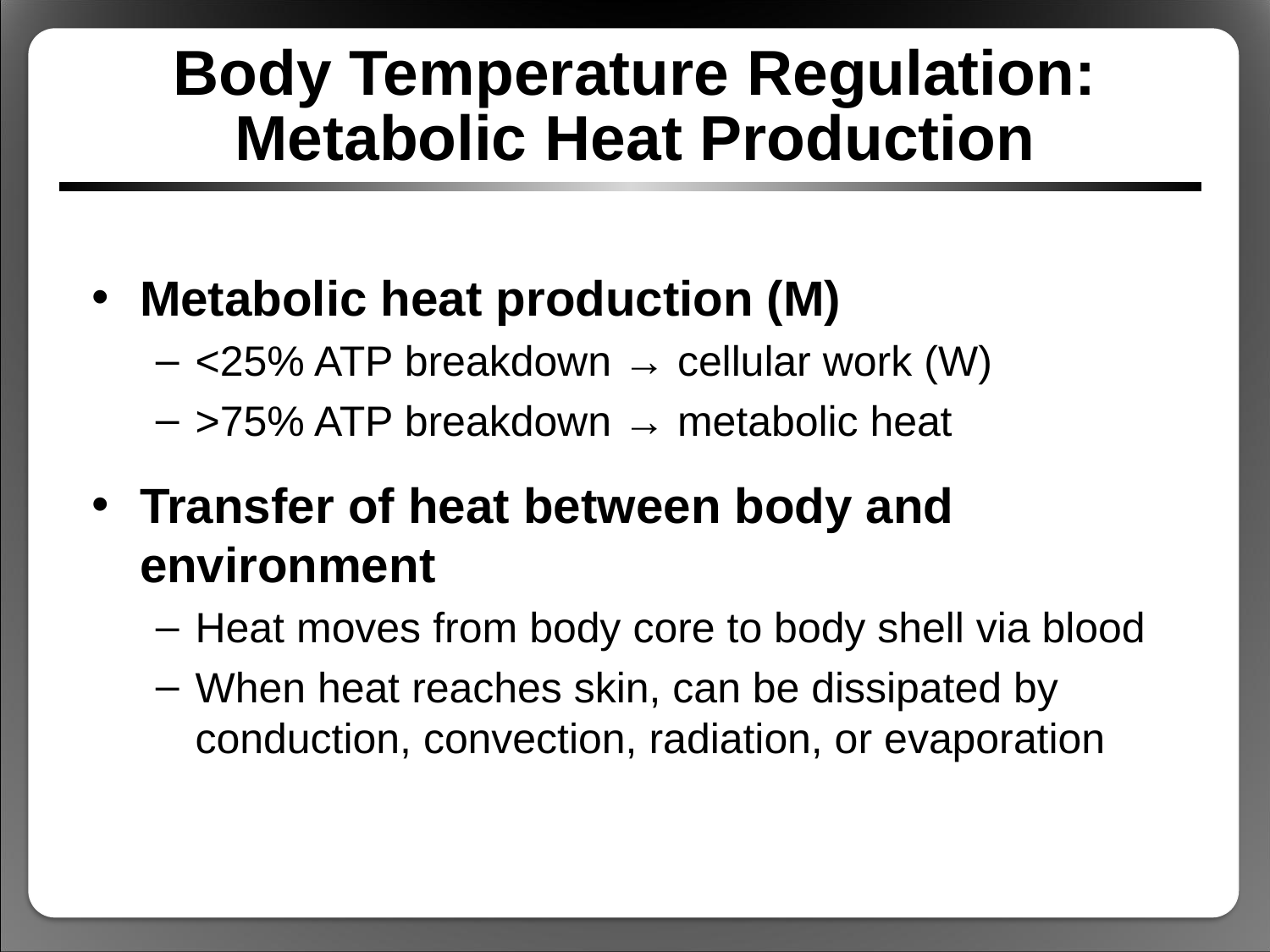

# Body Temperature Regulation: Metabolic Heat Production
Metabolic heat production (M)
<25% ATP breakdown → cellular work (W)
>75% ATP breakdown → metabolic heat

Transfer of heat between body and environment
Heat moves from body core to body shell via blood
When heat reaches skin, can be dissipated by conduction, convection, radiation, or evaporation